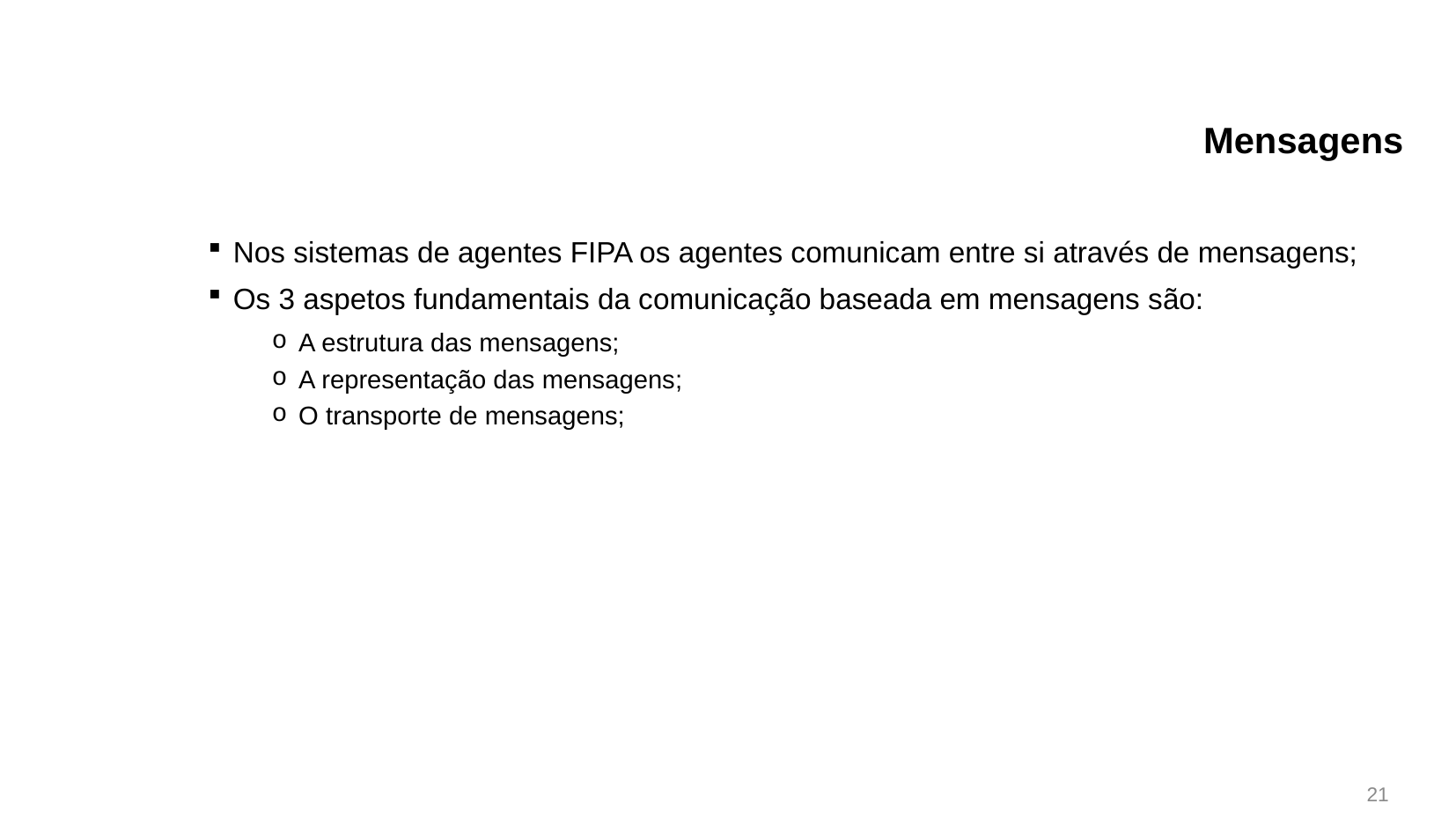

# Mensagens
Nos sistemas de agentes FIPA os agentes comunicam entre si através de mensagens;
Os 3 aspetos fundamentais da comunicação baseada em mensagens são:
A estrutura das mensagens;
A representação das mensagens;
O transporte de mensagens;

21